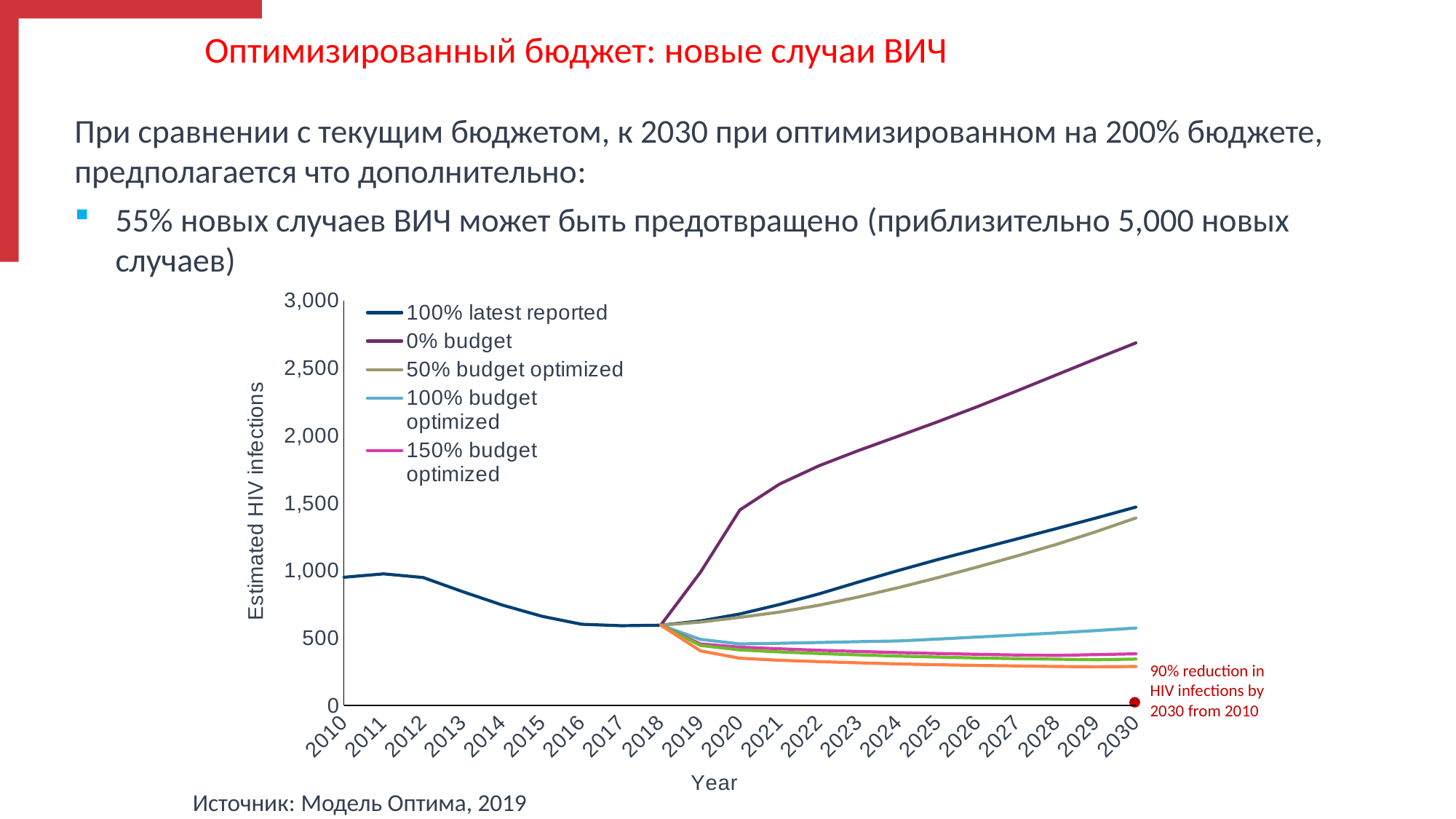

# Оптимизированный бюджет: новые случаи ВИЧ
При сравнении с текущим бюджетом, к 2030 при оптимизированном на 200% бюджете, предполагается что дополнительно:
55% новых случаев ВИЧ может быть предотвращено (приблизительно 5,000 новых случаев)

### Chart

| Category |  |  |  |  |  |  |  |
|---|---|---|---|---|---|---|---|
| 2010 | 950.0 | None | None | None | None | None | None |
| 2011 | 975.0 | None | None | None | None | None | None |
| 2012 | 948.0 | None | None | None | None | None | None |
| 2013 | 843.0 | None | None | None | None | None | None |
| 2014 | 744.0 | None | None | None | None | None | None |
| 2015 | 661.0 | None | None | None | None | None | None |
| 2016 | 602.0 | None | None | None | None | None | None |
| 2017 | 591.0 | None | None | None | None | None | None |
| 2018 | 595.0 | 595.0 | 595.0 | 595.0 | 595.0 | 595.0 | 595.0 |
| 2019 | 626.0 | 986.0 | 618.0 | 490.0 | 456.0 | 445.0 | 405.0 |
| 2020 | 678.0 | 1449.0 | 653.0 | 456.0 | 432.0 | 412.0 | 350.0 |
| 2021 | 748.0 | 1640.0 | 692.0 | 461.0 | 420.0 | 397.0 | 335.0 |
| 2022 | 827.0 | 1776.0 | 743.0 | 467.0 | 409.0 | 385.0 | 325.0 |
| 2023 | 915.0 | 1889.0 | 804.0 | 473.0 | 400.0 | 375.0 | 316.0 |
| 2024 | 1000.0 | 1995.0 | 873.0 | 478.0 | 392.0 | 366.0 | 308.0 |
| 2025 | 1081.0 | 2102.0 | 947.0 | 492.0 | 385.0 | 359.0 | 302.0 |
| 2026 | 1158.0 | 2214.0 | 1026.0 | 507.0 | 379.0 | 352.0 | 297.0 |
| 2027 | 1234.0 | 2331.0 | 1108.0 | 522.0 | 374.0 | 347.0 | 293.0 |
| 2028 | 1311.0 | 2450.0 | 1194.0 | 538.0 | 371.0 | 343.0 | 289.0 |
| 2029 | 1389.0 | 2569.0 | 1288.0 | 555.0 | 377.0 | 339.0 | 287.0 |
| 2030 | 1470.0 | 2686.0 | 1389.0 | 574.0 | 383.0 | 344.0 | 289.0 |
90% reduction in HIV infections by 2030 from 2010

Источник: Модель Оптима, 2019